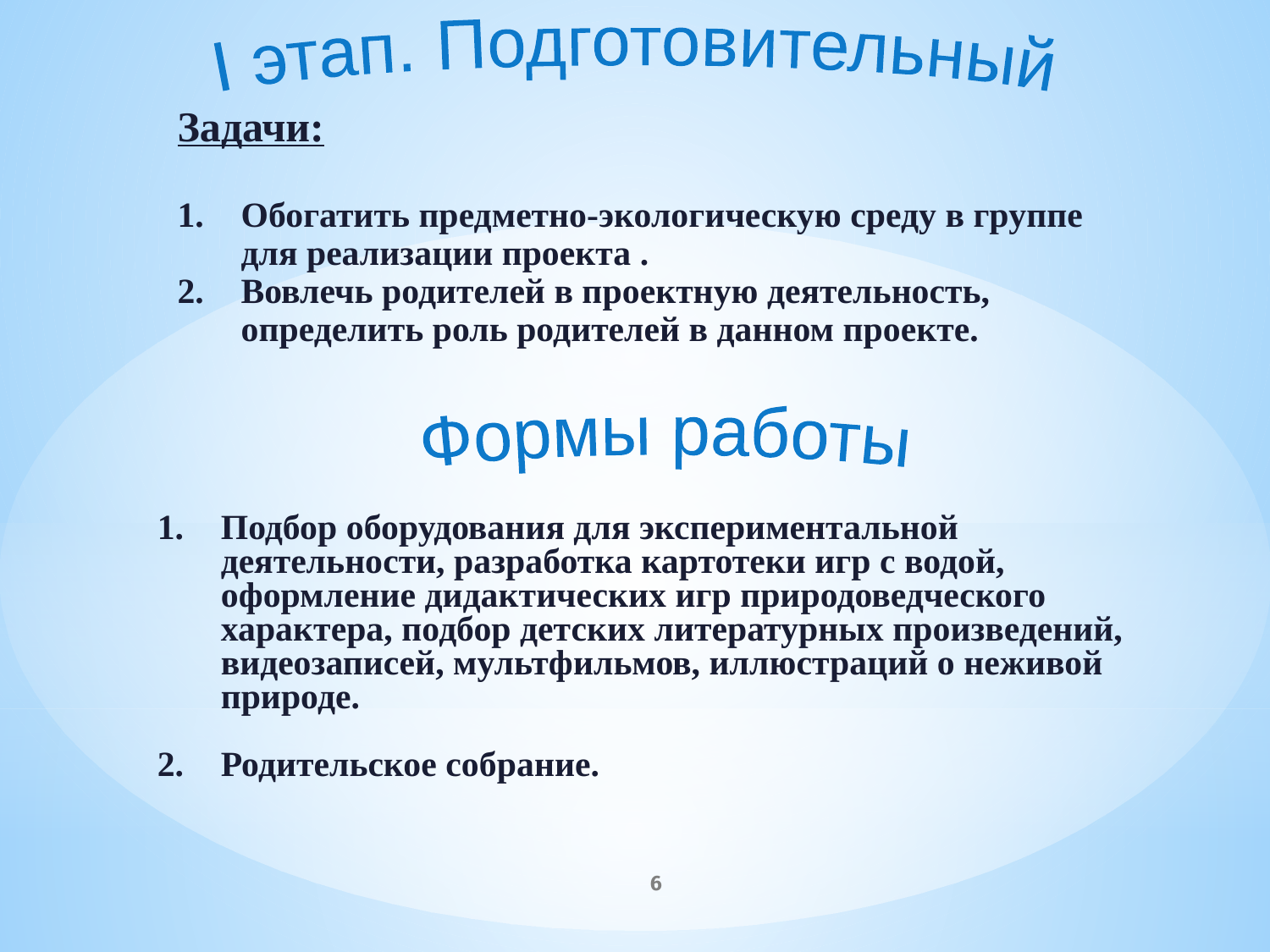

I этап. Подготовительный
Задачи:

Обогатить предметно-экологическую среду в группе для реализации проекта .
Вовлечь родителей в проектную деятельность, определить роль родителей в данном проекте.
Формы работы
Подбор оборудования для экспериментальной деятельности, разработка картотеки игр с водой, оформление дидактических игр природоведческого характера, подбор детских литературных произведений, видеозаписей, мультфильмов, иллюстраций о неживой природе.

Родительское собрание.
6